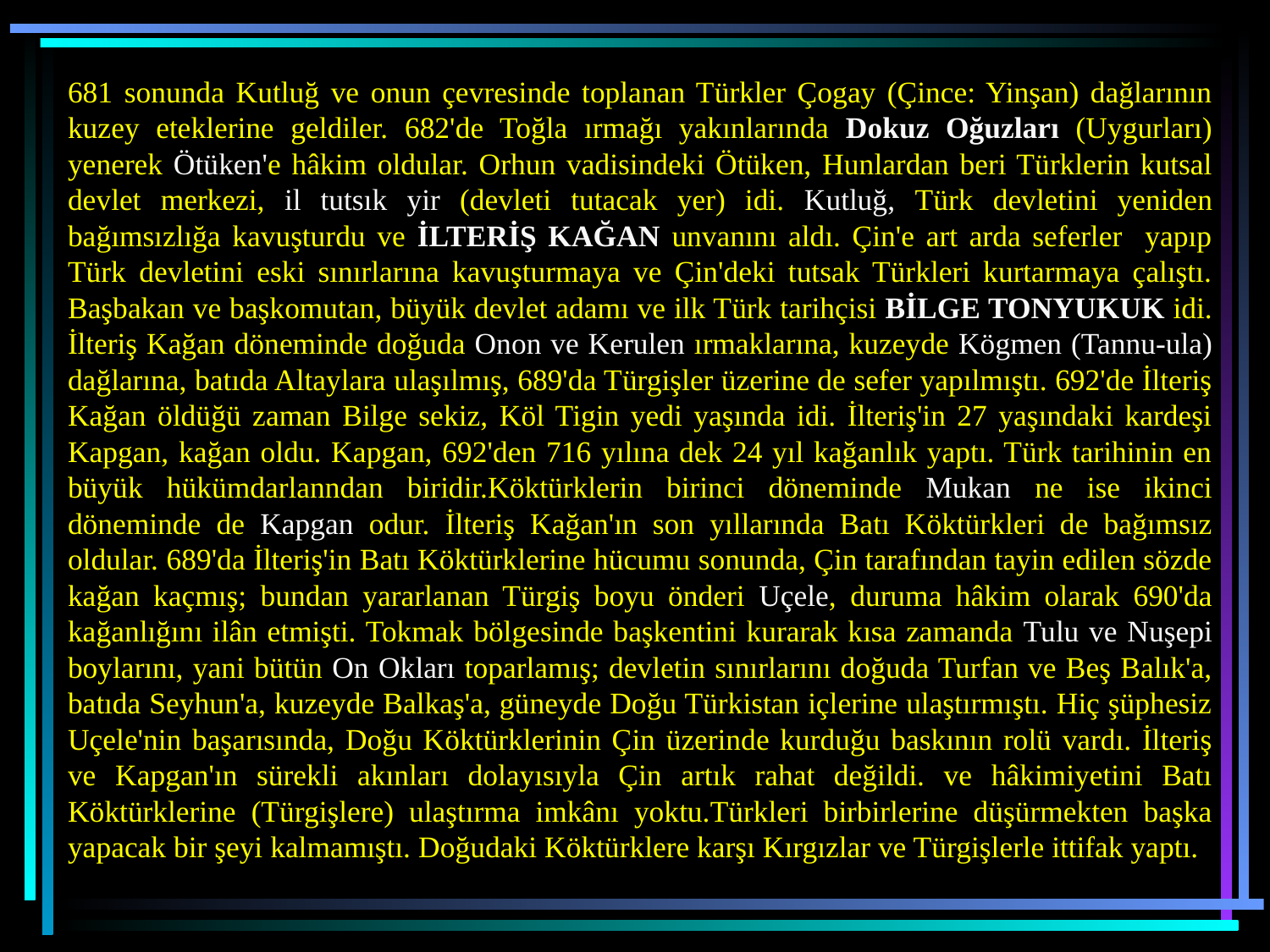

681 sonunda Kutluğ ve onun çevresinde toplanan Türkler Çogay (Çince: Yinşan) dağlarının kuzey eteklerine geldiler. 682'de Toğla ırmağı yakınlarında Dokuz Oğuzları (Uygurları) yenerek Ötüken'e hâkim oldular. Orhun vadisindeki Ötüken, Hunlardan beri Türklerin kutsal devlet merkezi, il tutsık yir (devleti tutacak yer) idi. Kutluğ, Türk devletini yeniden bağımsızlığa kavuşturdu ve İLTERİŞ KAĞAN unvanını aldı. Çin'e art arda seferler  yapıp Türk devletini eski sınırlarına kavuşturmaya ve Çin'deki tutsak Türkleri kurtarmaya çalıştı. Başbakan ve başkomutan, büyük devlet adamı ve ilk Türk tarihçisi BİLGE TONYUKUK idi. İlteriş Kağan döneminde doğuda Onon ve Kerulen ırmaklarına, kuzeyde Kögmen (Tannu-ula) dağlarına, batıda Altaylara ulaşılmış, 689'da Türgişler üzerine de sefer yapılmıştı. 692'de İlteriş Kağan öldüğü zaman Bilge sekiz, Köl Tigin yedi yaşında idi. İlteriş'in 27 yaşındaki kardeşi Kapgan, kağan oldu. Kapgan, 692'den 716 yılına dek 24 yıl kağanlık yaptı. Türk tarihinin en büyük hükümdarlanndan biridir.Köktürklerin birinci döneminde Mukan ne ise ikinci döneminde de Kapgan odur. İlteriş Kağan'ın son yıllarında Batı Köktürkleri de bağımsız oldular. 689'da İlteriş'in Batı Köktürklerine hücumu sonunda, Çin tarafından tayin edilen sözde kağan kaçmış; bundan yararlanan Türgiş boyu önderi Uçele, duruma hâkim olarak 690'da kağanlığını ilân etmişti. Tokmak bölgesinde başkentini kurarak kısa zamanda Tulu ve Nuşepi boylarını, yani bütün On Okları toparlamış; devletin sınırlarını doğuda Turfan ve Beş Balık'a, batıda Seyhun'a, kuzeyde Balkaş'a, güneyde Doğu Türkistan içlerine ulaştırmıştı. Hiç şüphesiz Uçele'nin başarısında, Doğu Köktürklerinin Çin üzerinde kurduğu baskının rolü vardı. İlteriş ve Kapgan'ın sürekli akınları dolayısıyla Çin artık rahat değildi. ve hâkimiyetini Batı Köktürklerine (Türgişlere) ulaştırma imkânı yoktu.Türkleri birbirlerine düşürmekten başka yapacak bir şeyi kalmamıştı. Doğudaki Köktürklere karşı Kırgızlar ve Türgişlerle ittifak yaptı.